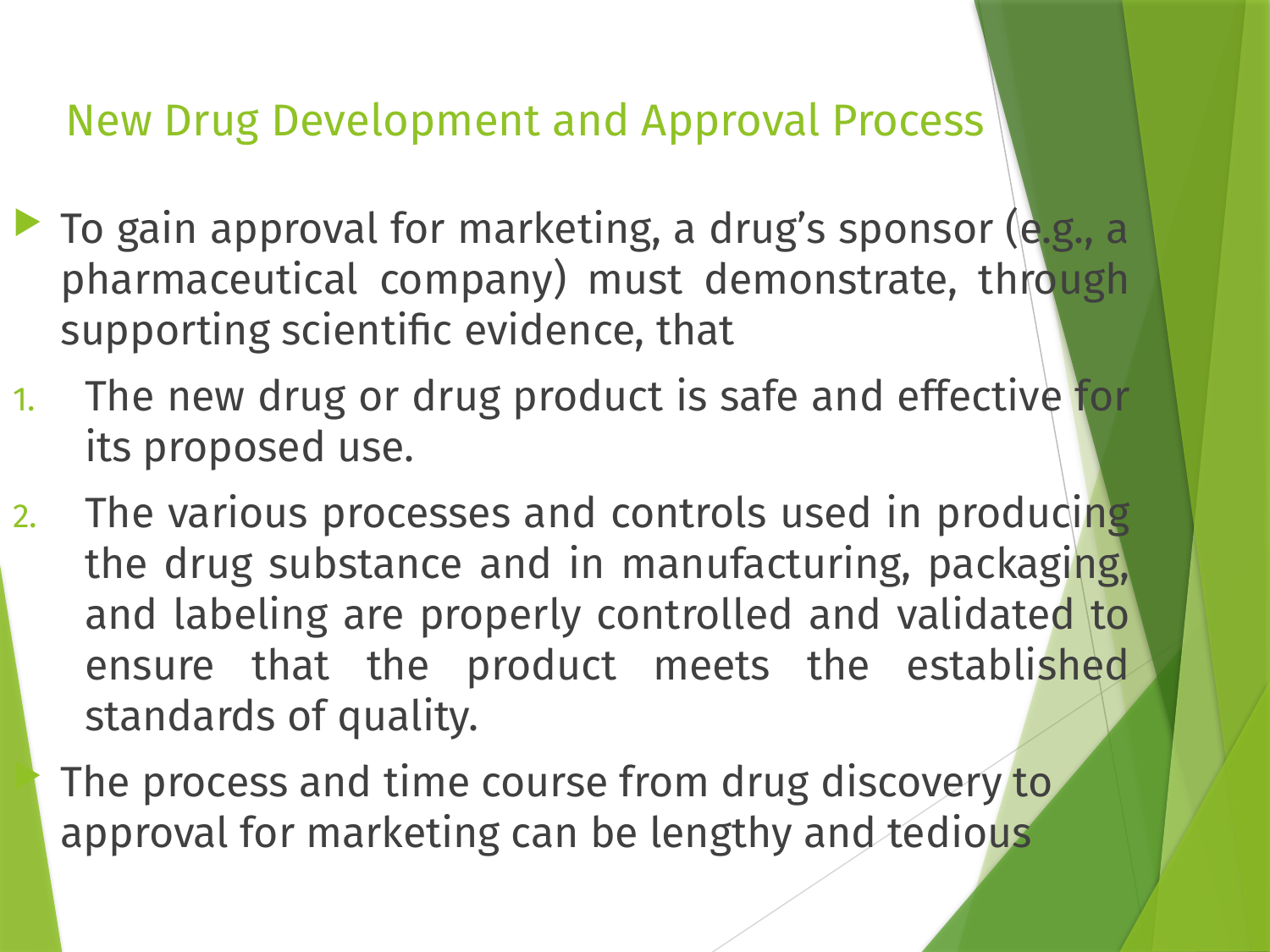

# New Drug Development and Approval Process
To gain approval for marketing, a drug’s sponsor (e.g., a pharmaceutical company) must demonstrate, through supporting scientific evidence, that
The new drug or drug product is safe and effective for its proposed use.
The various processes and controls used in producing the drug substance and in manufacturing, packaging, and labeling are properly controlled and validated to ensure that the product meets the established standards of quality.
The process and time course from drug discovery to approval for marketing can be lengthy and tedious